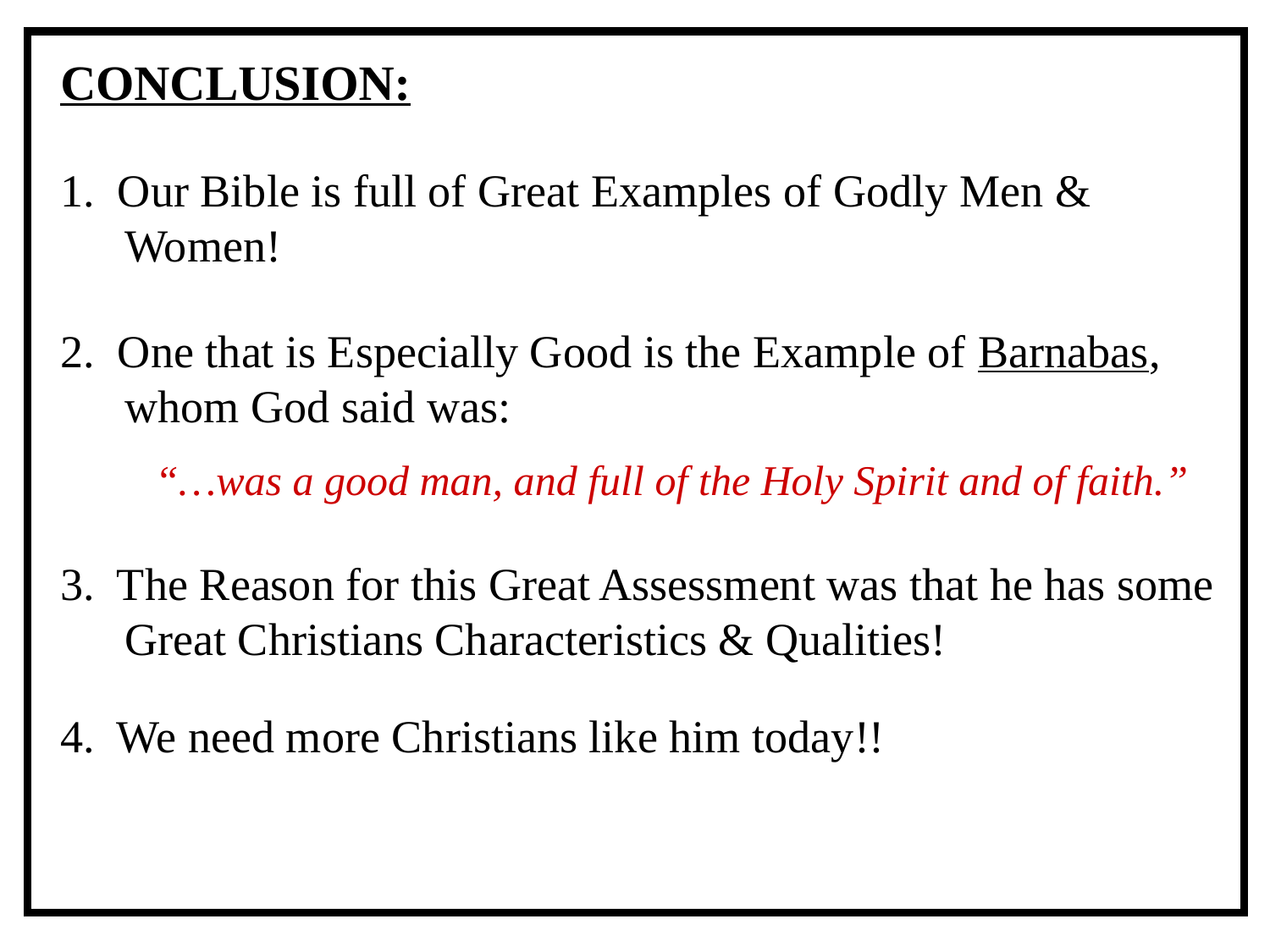

CONCLUSION:

1.  Our Bible is full of Great Examples of Godly Men & Women!

2.  One that is Especially Good is the Example of Barnabas, whom God said was:

“…was a good man, and full of the Holy Spirit and of faith.”

3.  The Reason for this Great Assessment was that he has some Great Christians Characteristics & Qualities!

4.  We need more Christians like him today!!